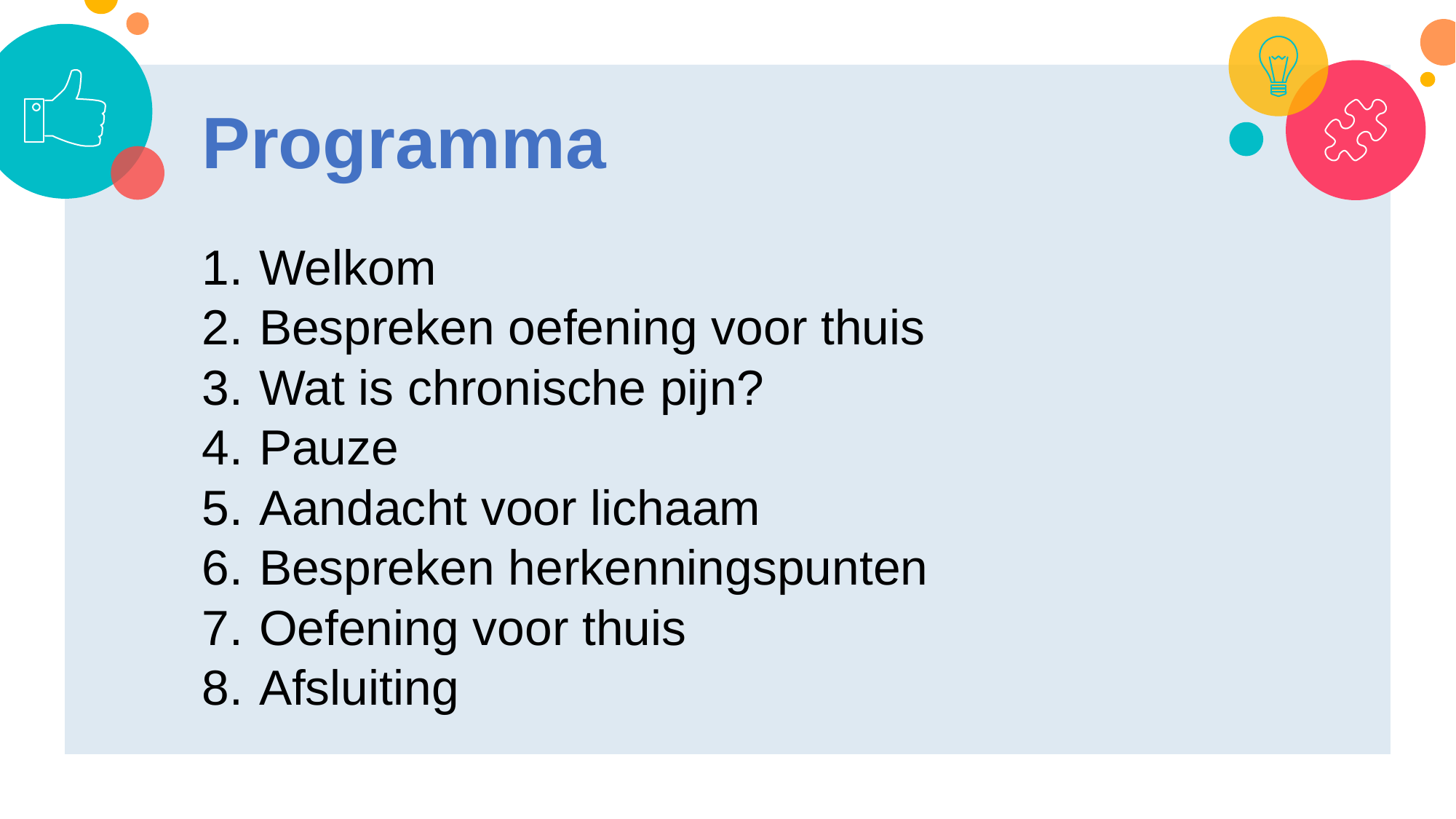

Programma
Welkom
Bespreken oefening voor thuis
Wat is chronische pijn?
Pauze
Aandacht voor lichaam
Bespreken herkenningspunten
Oefening voor thuis
Afsluiting
2